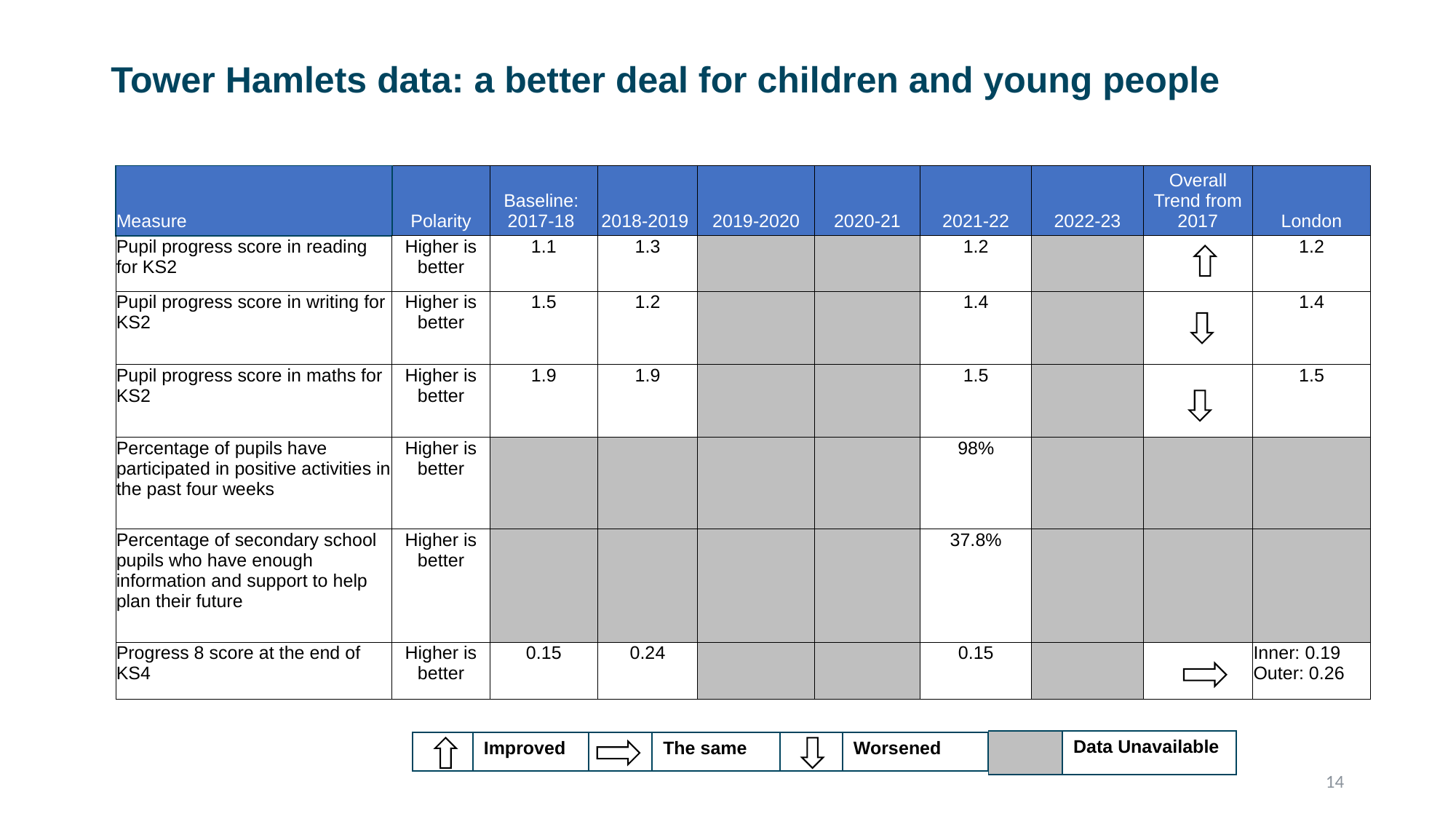

# Tower Hamlets data: a better deal for children and young people
| Measure | Polarity | Baseline: 2017-18 | 2018-2019 | 2019-2020 | 2020-21 | 2021-22 | 2022-23 | Overall Trend from 2017 | London |
| --- | --- | --- | --- | --- | --- | --- | --- | --- | --- |
| Pupil progress score in reading for KS2 | Higher is better | 1.1 | 1.3 |  |  | 1.2 |  |  | 1.2 |
| Pupil progress score in writing for KS2 | Higher is better | 1.5 | 1.2 |  |  | 1.4 |  |  | 1.4 |
| Pupil progress score in maths for KS2 | Higher is better | 1.9 | 1.9 |  |  | 1.5 |  |  | 1.5 |
| Percentage of pupils have participated in positive activities in the past four weeks | Higher is better |  |  |  |  | 98% |  |  |  |
| Percentage of secondary school pupils who have enough information and support to help plan their future | Higher is better |  |  |  |  | 37.8% |  |  |  |
| Progress 8 score at the end of KS4 | Higher is better | 0.15 | 0.24 |  |  | 0.15 |  |  | Inner: 0.19 Outer: 0.26 |

|  | Data Unavailable |
| --- | --- |
|  | Improved |  | The same |  | Worsened |
| --- | --- | --- | --- | --- | --- |

14